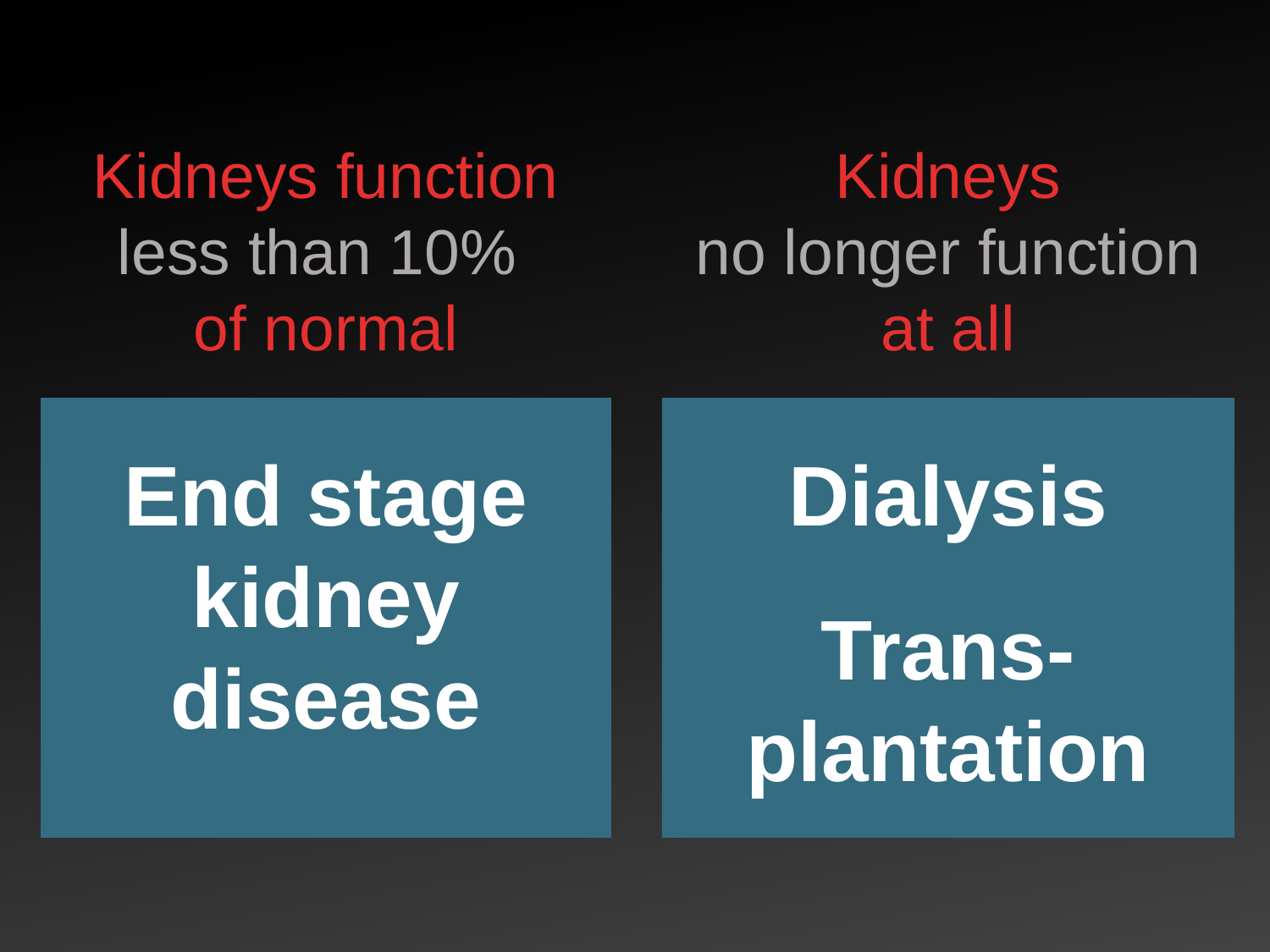

Kidneys function
less than 10%
of normal

End stage
kidney disease
Kidneys
no longer function
at all

Dialysis
Trans-
plantation